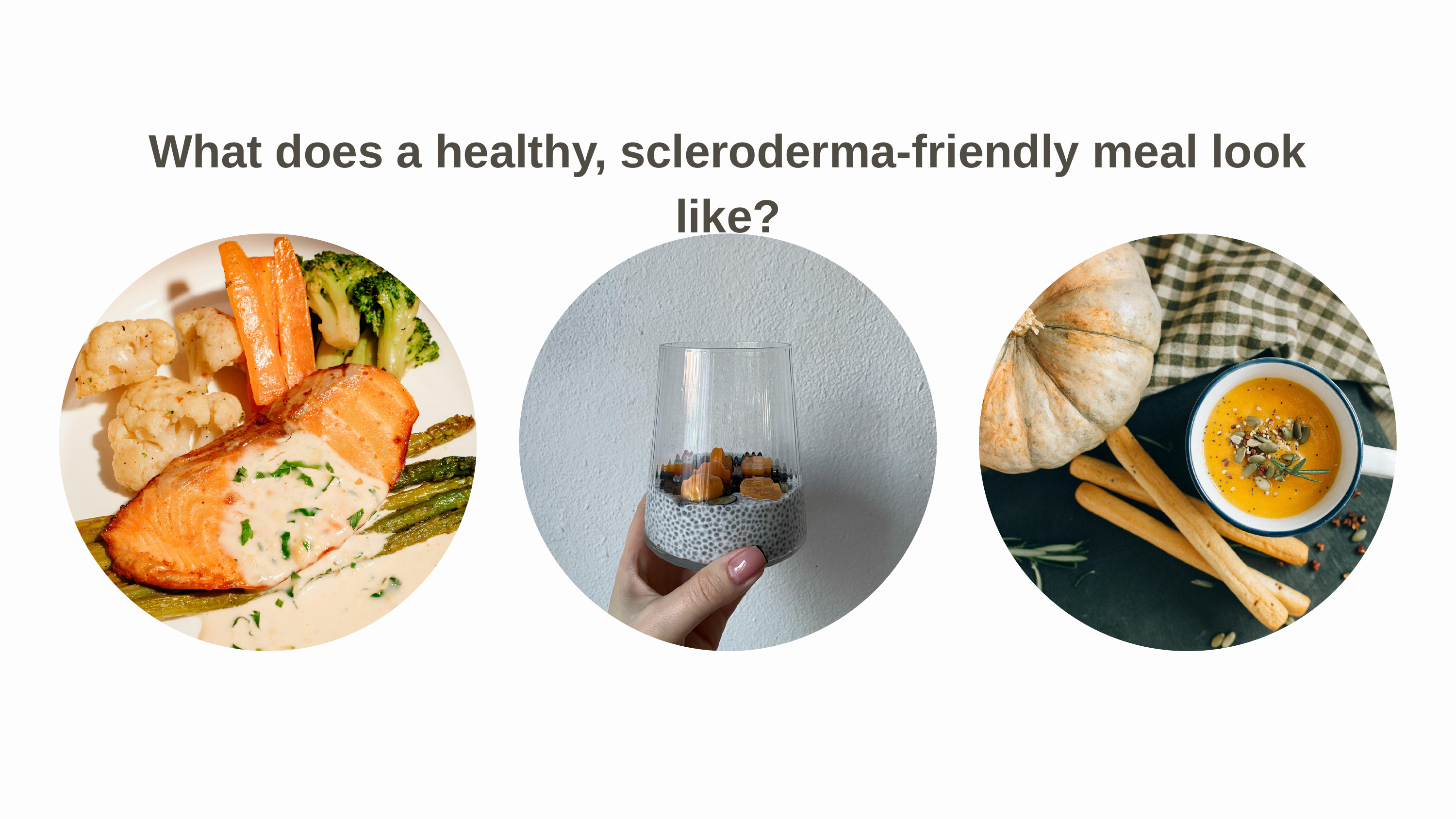

What does a healthy, scleroderma-friendly meal look like?